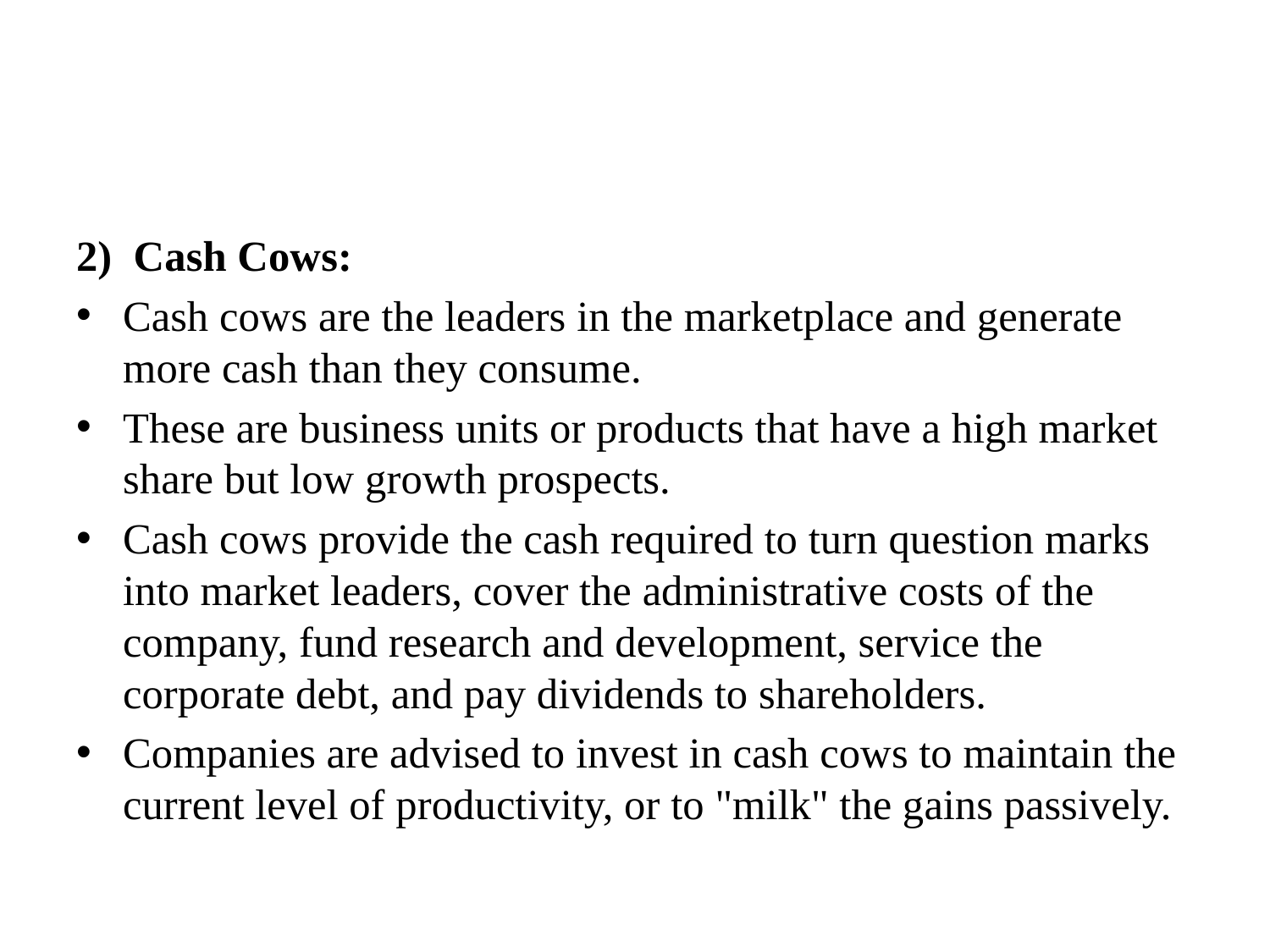

#
2)  Cash Cows:
Cash cows are the leaders in the marketplace and generate more cash than they consume.
These are business units or products that have a high market share but low growth prospects.
Cash cows provide the cash required to turn question marks into market leaders, cover the administrative costs of the company, fund research and development, service the corporate debt, and pay dividends to shareholders.
Companies are advised to invest in cash cows to maintain the current level of productivity, or to "milk" the gains passively.